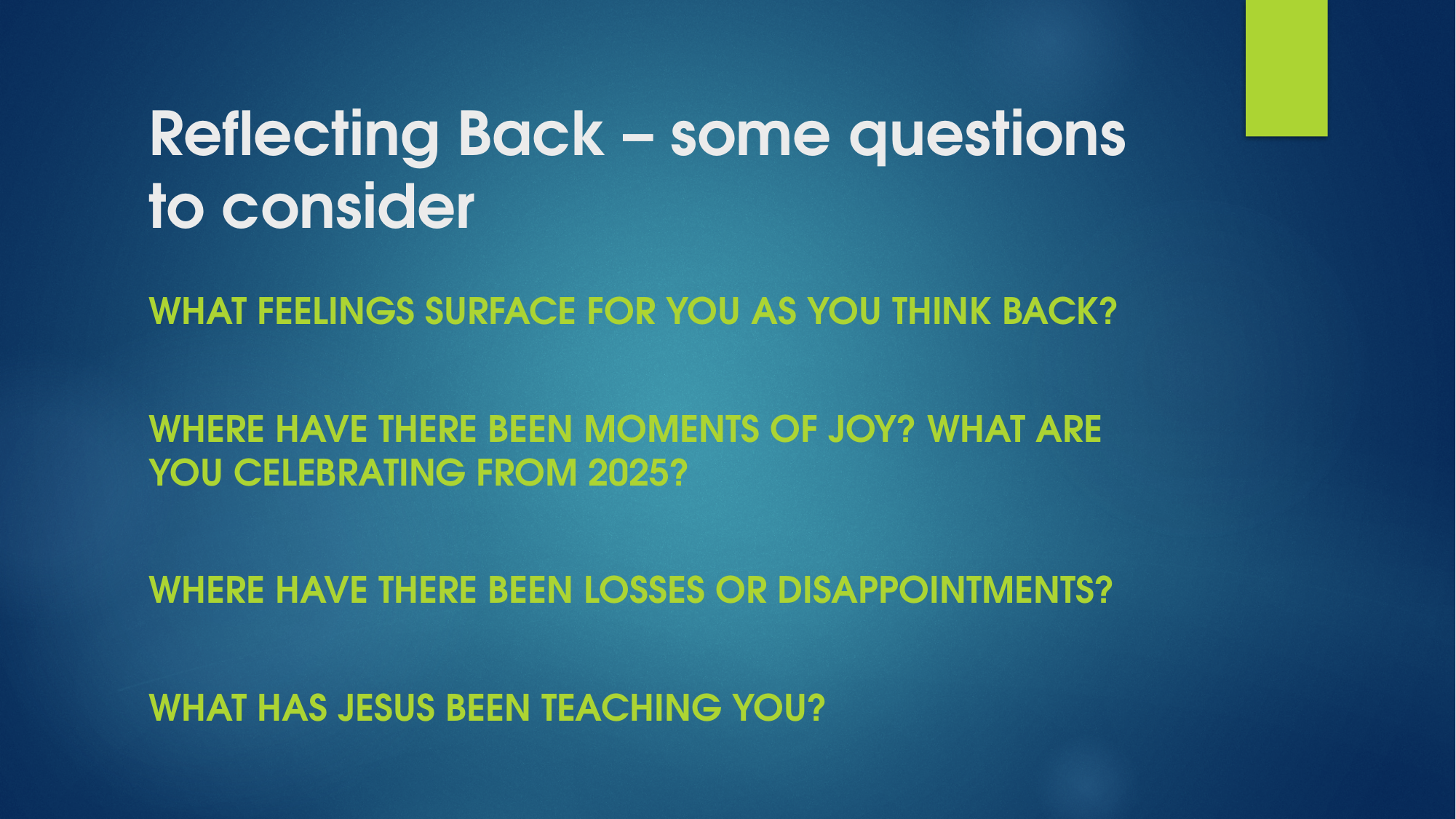

# Reflecting Back – some questions to consider
WHAT FEELINGS SURFACE FOR YOU AS YOU THINK BACK?

WHERE Have THERE BEEN MOMENTS OF JOY? WHAT ARE YOU CELEBRATING FROM 2025?

WHERE HAVE THERE BEEN LOSSES OR DISAPPOINTMENTS?

WHAT HAS JESUS BEEN TEACHING YOU?